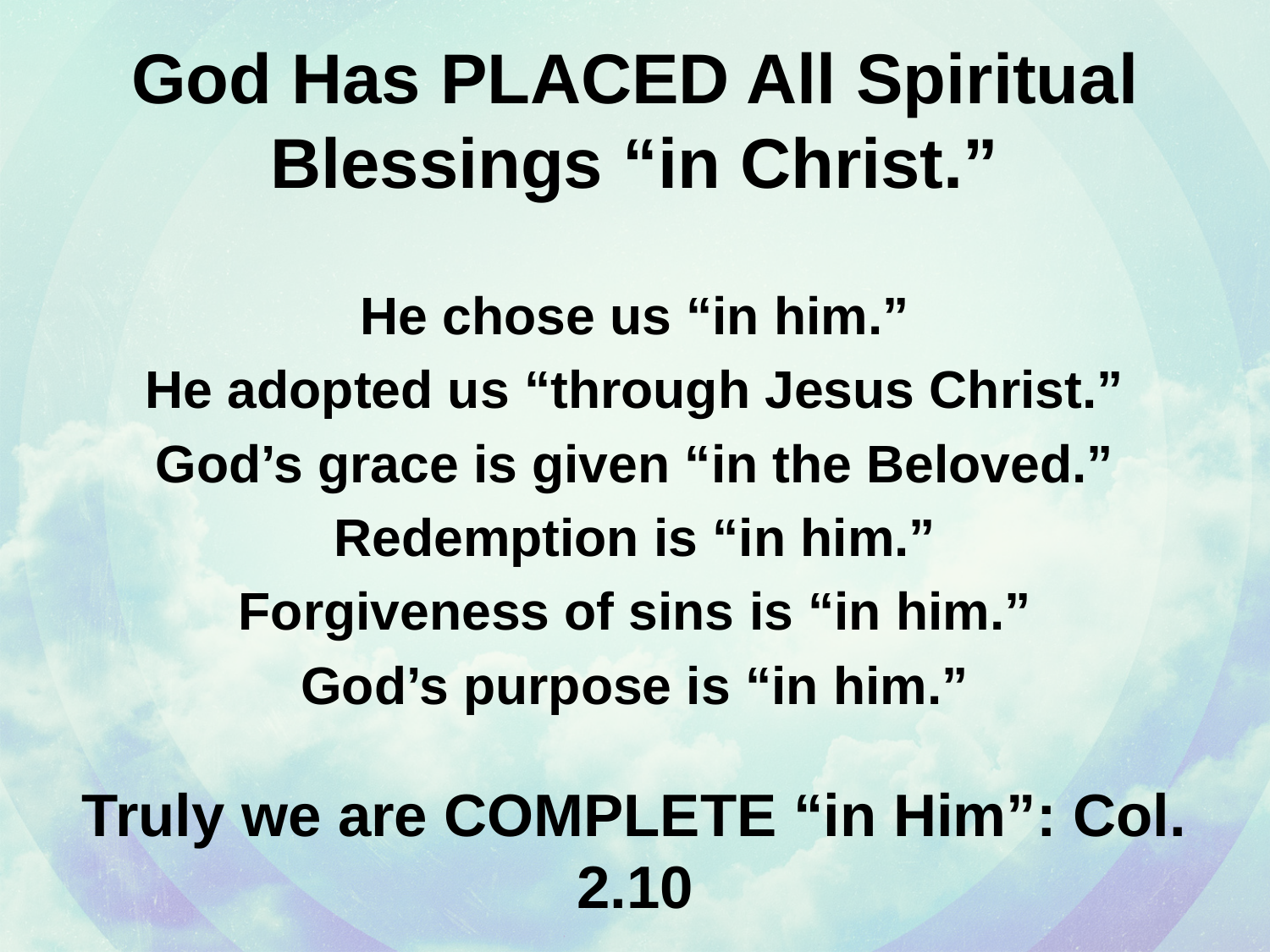

# God Has PLACED All Spiritual Blessings “in Christ.”

He chose us “in him.”
He adopted us “through Jesus Christ.”
God’s grace is given “in the Beloved.”
Redemption is “in him.”
Forgiveness of sins is “in him.”
God’s purpose is “in him.”

Truly we are COMPLETE “in Him”: Col. 2.10